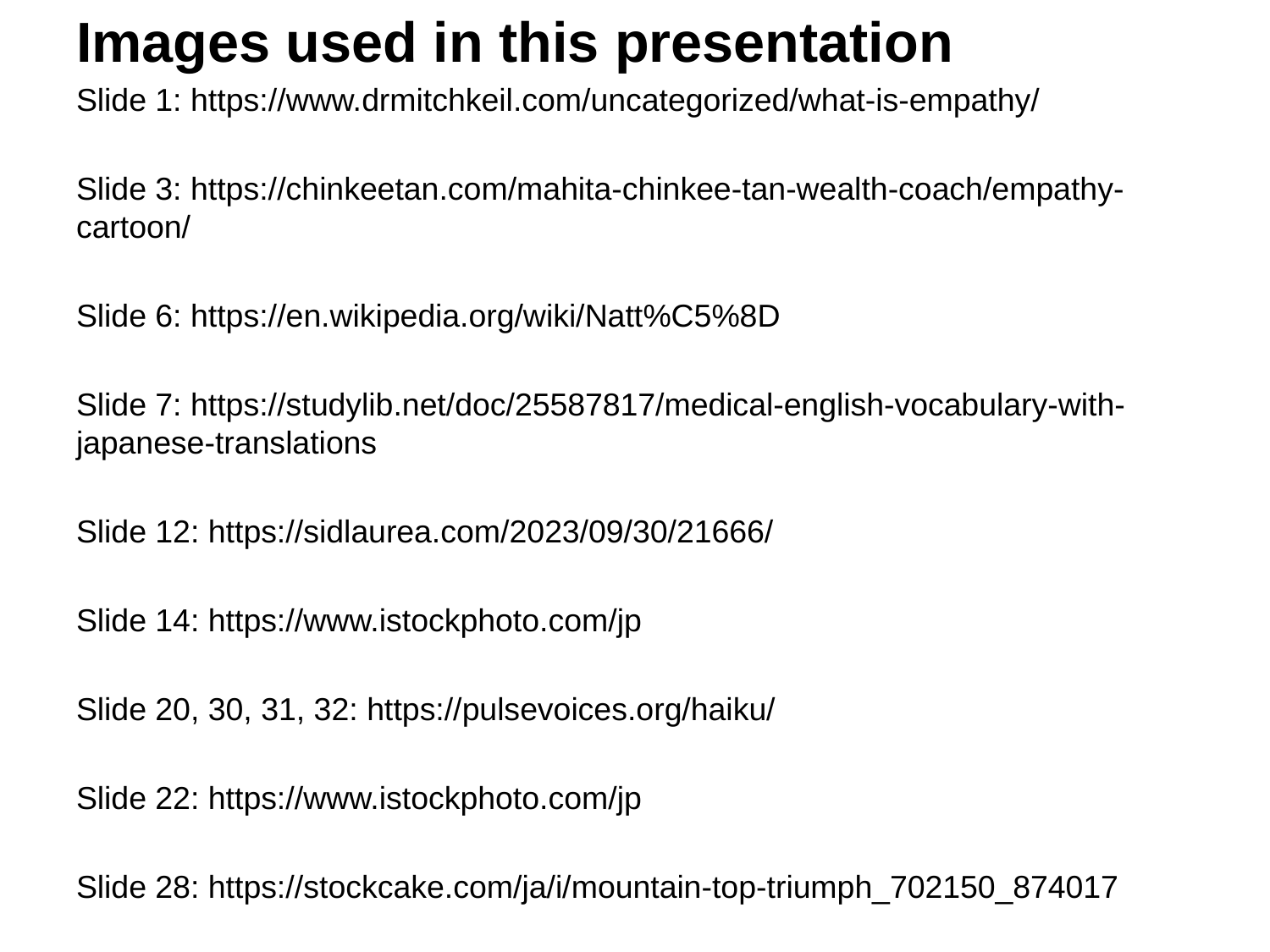

Images used in this presentation
Slide 1: https://www.drmitchkeil.com/uncategorized/what-is-empathy/

Slide 3: https://chinkeetan.com/mahita-chinkee-tan-wealth-coach/empathy-cartoon/

Slide 6: https://en.wikipedia.org/wiki/Natt%C5%8D

Slide 7: https://studylib.net/doc/25587817/medical-english-vocabulary-with-japanese-translations

Slide 12: https://sidlaurea.com/2023/09/30/21666/

Slide 14: https://www.istockphoto.com/jp

Slide 20, 30, 31, 32: https://pulsevoices.org/haiku/

Slide 22: https://www.istockphoto.com/jp

Slide 28: https://stockcake.com/ja/i/mountain-top-triumph_702150_874017